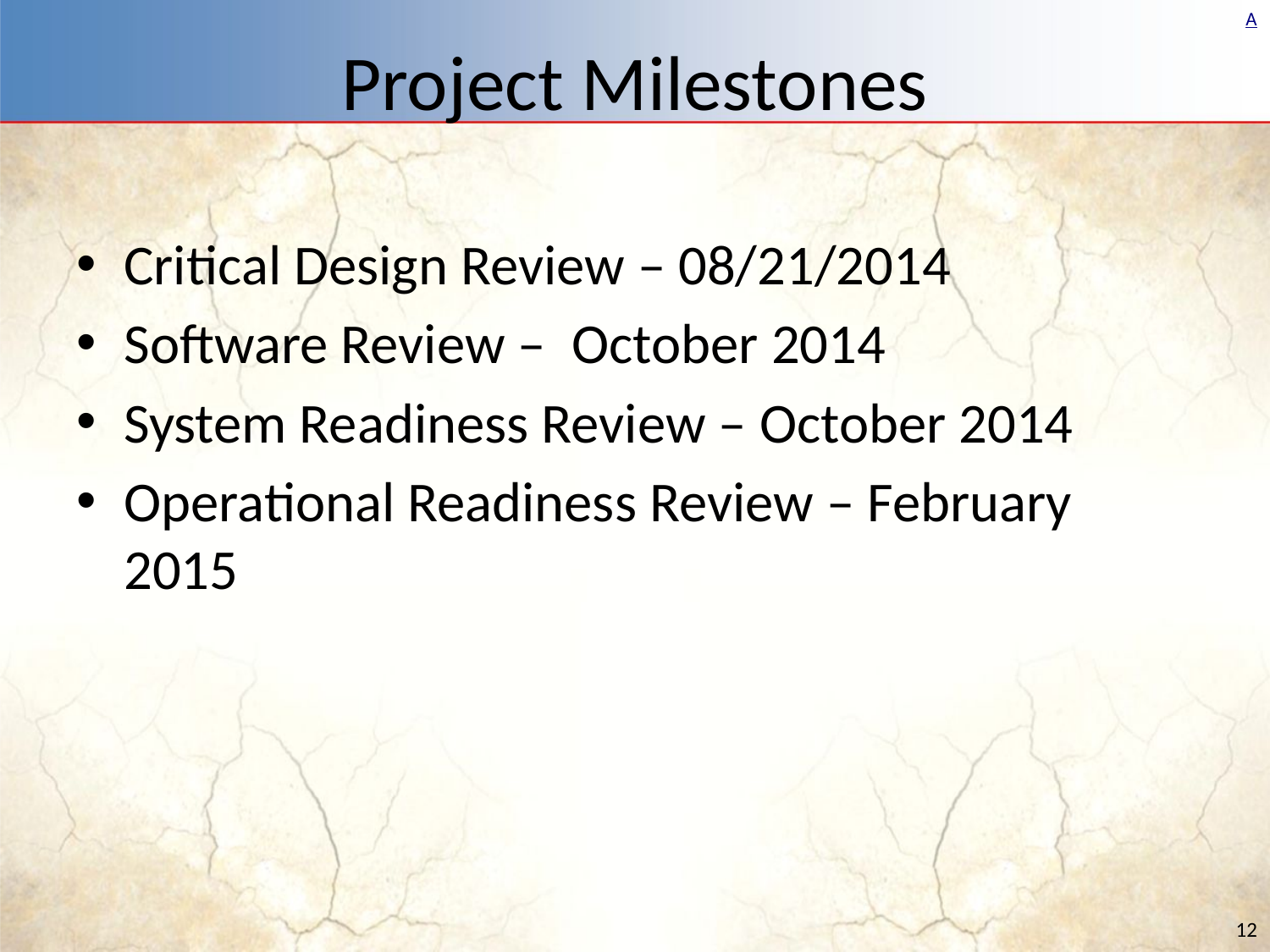

# Project Milestones
Critical Design Review – 08/21/2014
Software Review –  October 2014
System Readiness Review – October 2014
Operational Readiness Review – February 2015